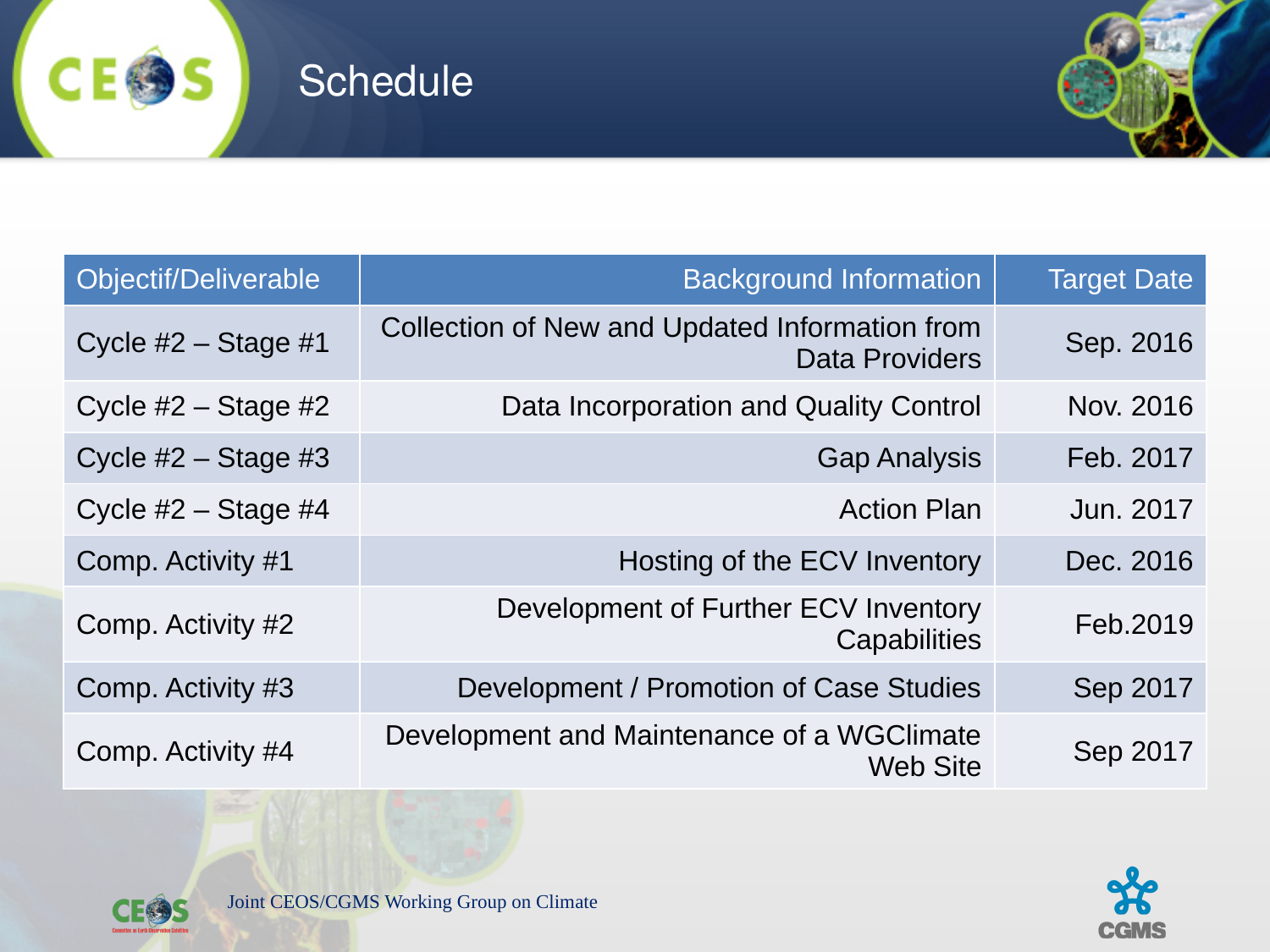

# Schedule
| Objectif/Deliverable | Background Information | Target Date |
| --- | --- | --- |
| Cycle #2 – Stage #1 | Collection of New and Updated Information from Data Providers | Sep. 2016 |
| Cycle #2 – Stage #2 | Data Incorporation and Quality Control | Nov. 2016 |
| Cycle #2 – Stage #3 | Gap Analysis | Feb. 2017 |
| Cycle #2 – Stage #4 | Action Plan | Jun. 2017 |
| Comp. Activity #1 | Hosting of the ECV Inventory | Dec. 2016 |
| Comp. Activity #2 | Development of Further ECV Inventory Capabilities | Feb.2019 |
| Comp. Activity #3 | Development / Promotion of Case Studies | Sep 2017 |
| Comp. Activity #4 | Development and Maintenance of a WGClimate Web Site | Sep 2017 |
Joint CEOS/CGMS Working Group on Climate